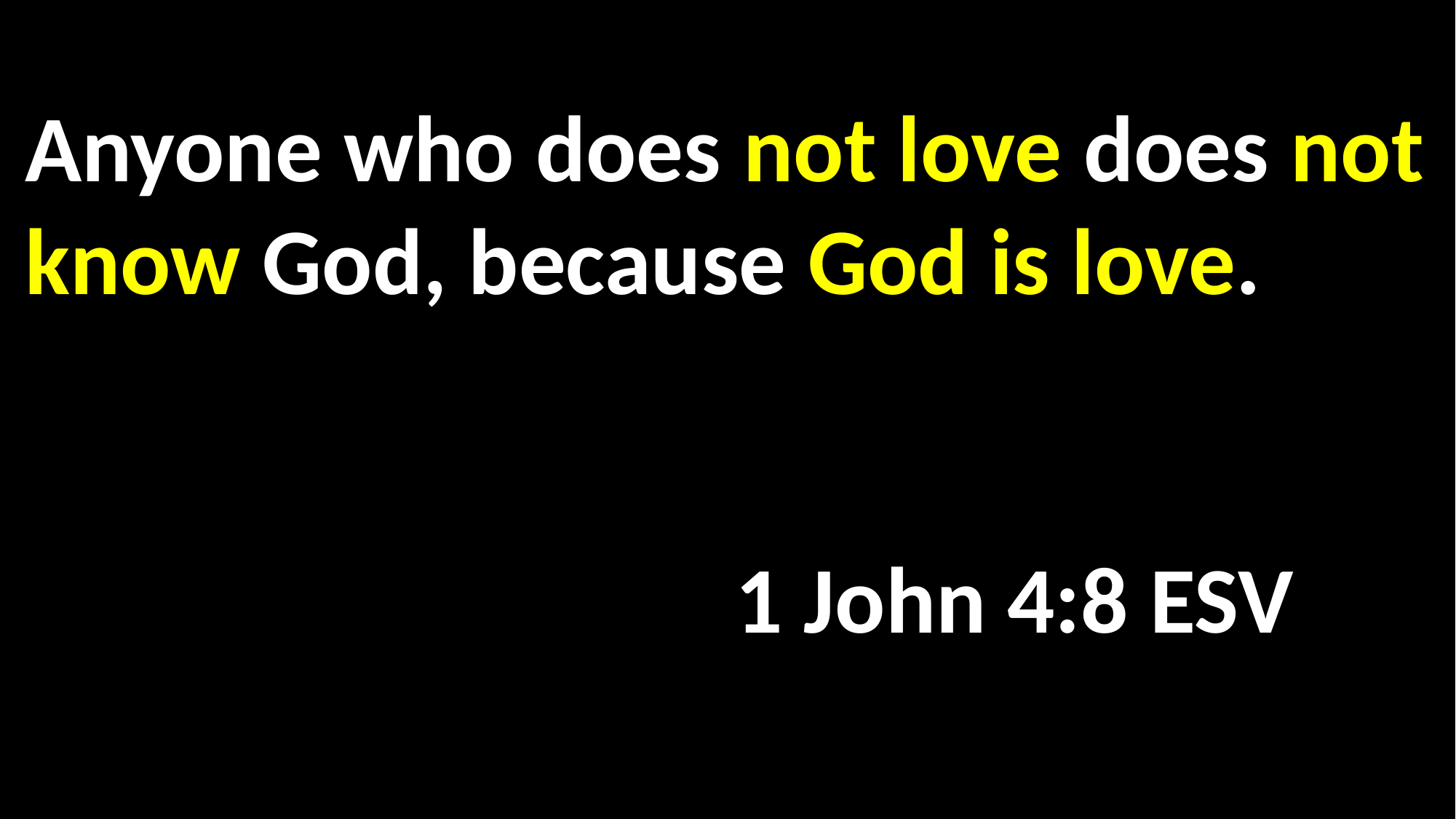

Anyone who does not love does not know God, because God is love. 														              															                  1 John 4:8 ESV